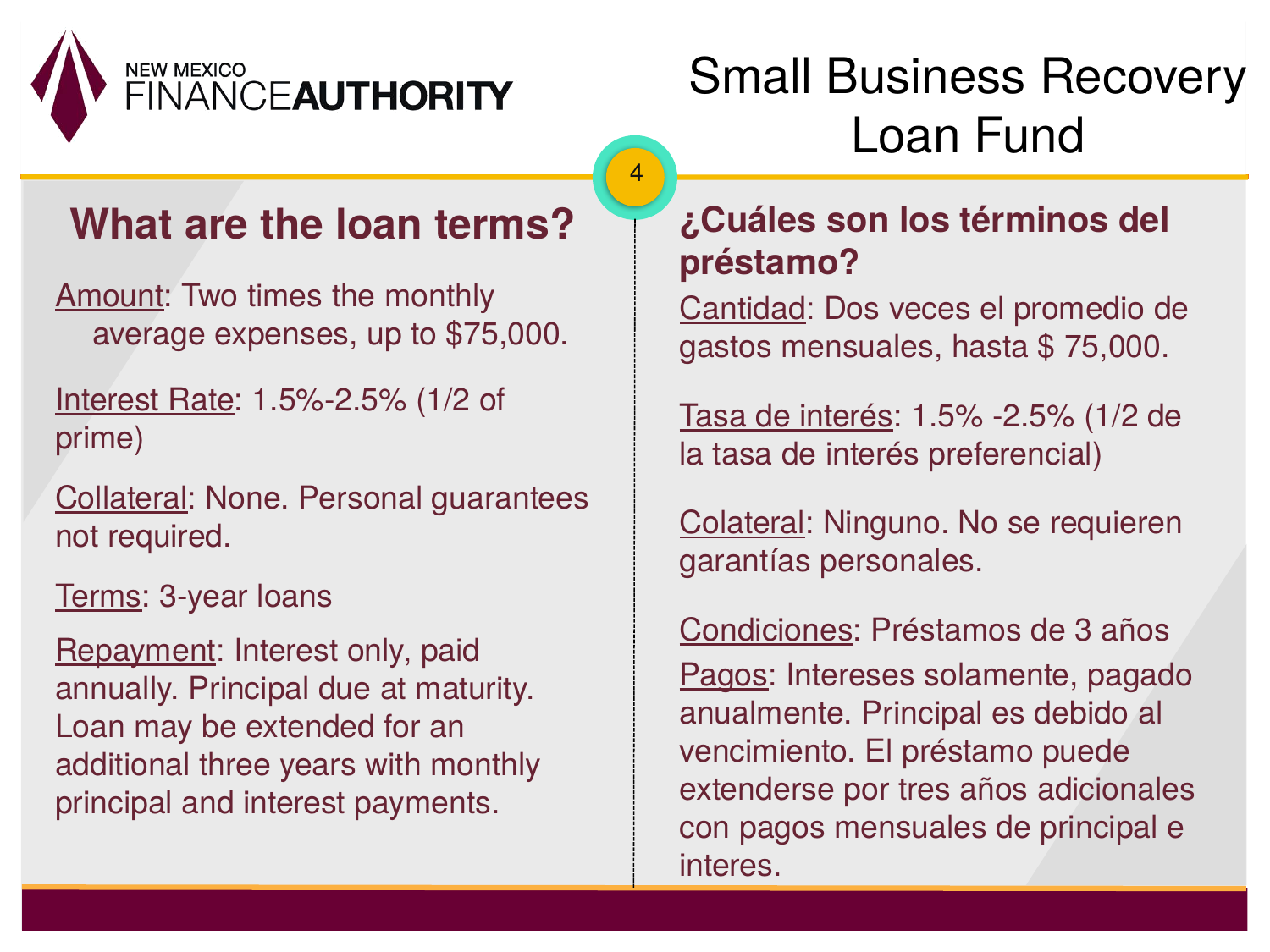

# Small Business Recovery Loan Fund
4
What are the loan terms?
Amount: Two times the monthly average expenses, up to $75,000.
Interest Rate: 1.5%-2.5% (1/2 of prime)
Collateral: None. Personal guarantees not required.
Terms: 3-year loans
Repayment: Interest only, paid annually. Principal due at maturity.  Loan may be extended for an additional three years with monthly principal and interest payments.
¿Cuáles son los términos del préstamo?
Cantidad: Dos veces el promedio de gastos mensuales, hasta $ 75,000.

Tasa de interés: 1.5% -2.5% (1/2 de la tasa de interés preferencial)

Colateral: Ninguno. No se requieren garantías personales.

Condiciones: Préstamos de 3 años
Pagos: Intereses solamente, pagado anualmente. Principal es debido al vencimiento. El préstamo puede extenderse por tres años adicionales con pagos mensuales de principal e interes.